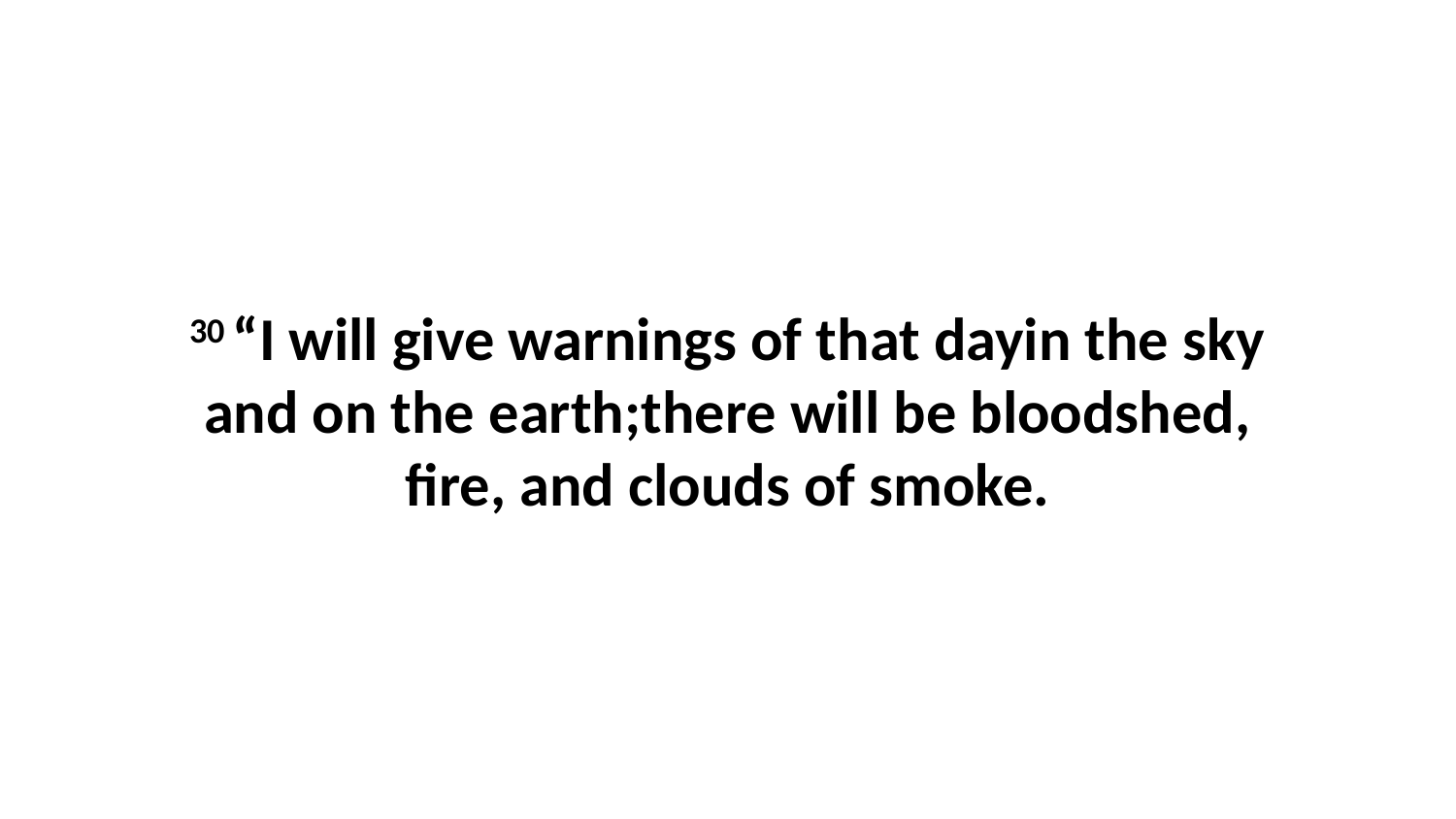

30 “I will give warnings of that dayin the sky and on the earth;there will be bloodshed, fire, and clouds of smoke.